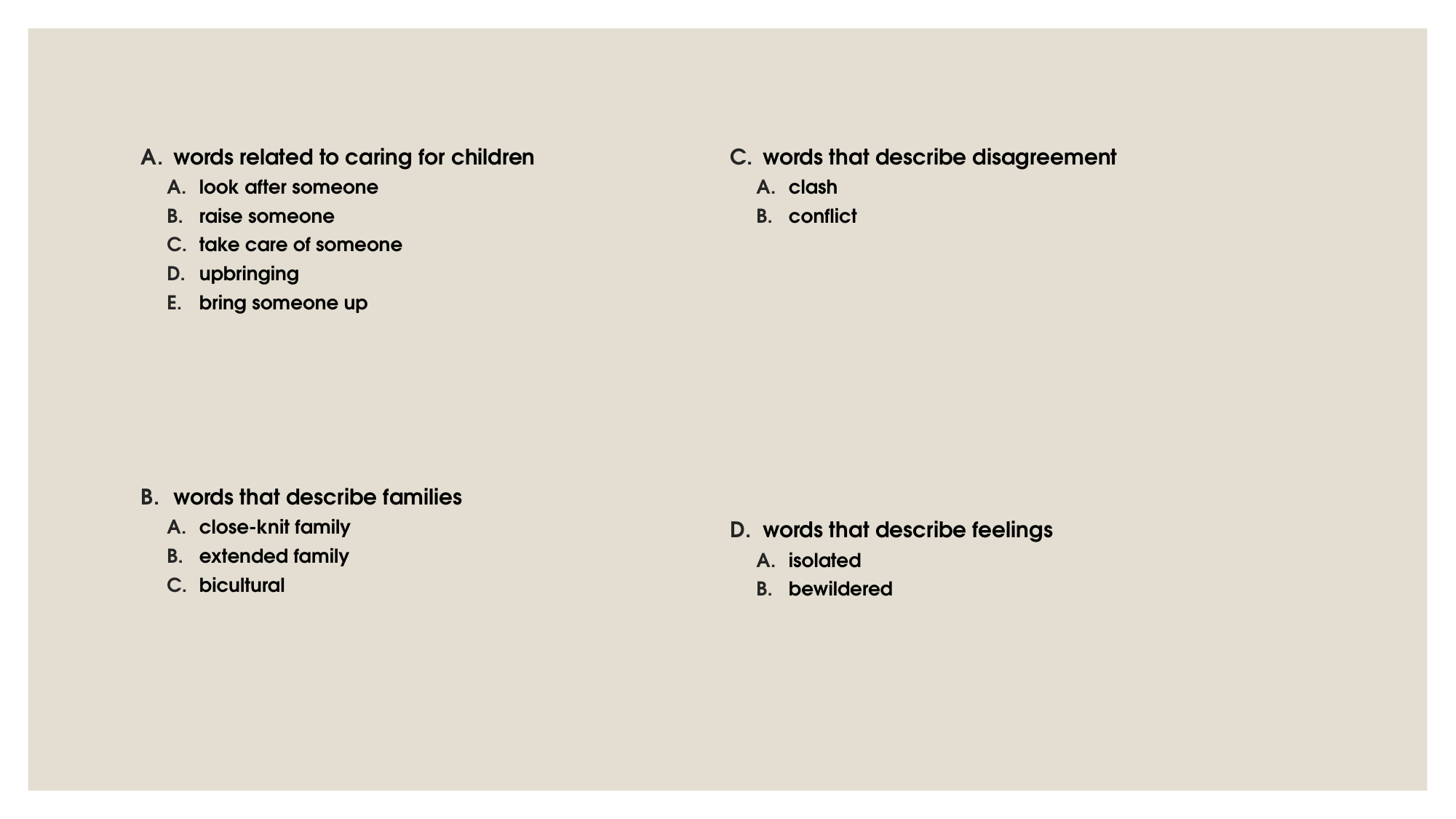

words related to caring for children
look after someone
raise someone
take care of someone
upbringing
bring someone up

words that describe families
close-knit family
extended family
bicultural

words that describe disagreement
clash
conflict

words that describe feelings
isolated
bewildered